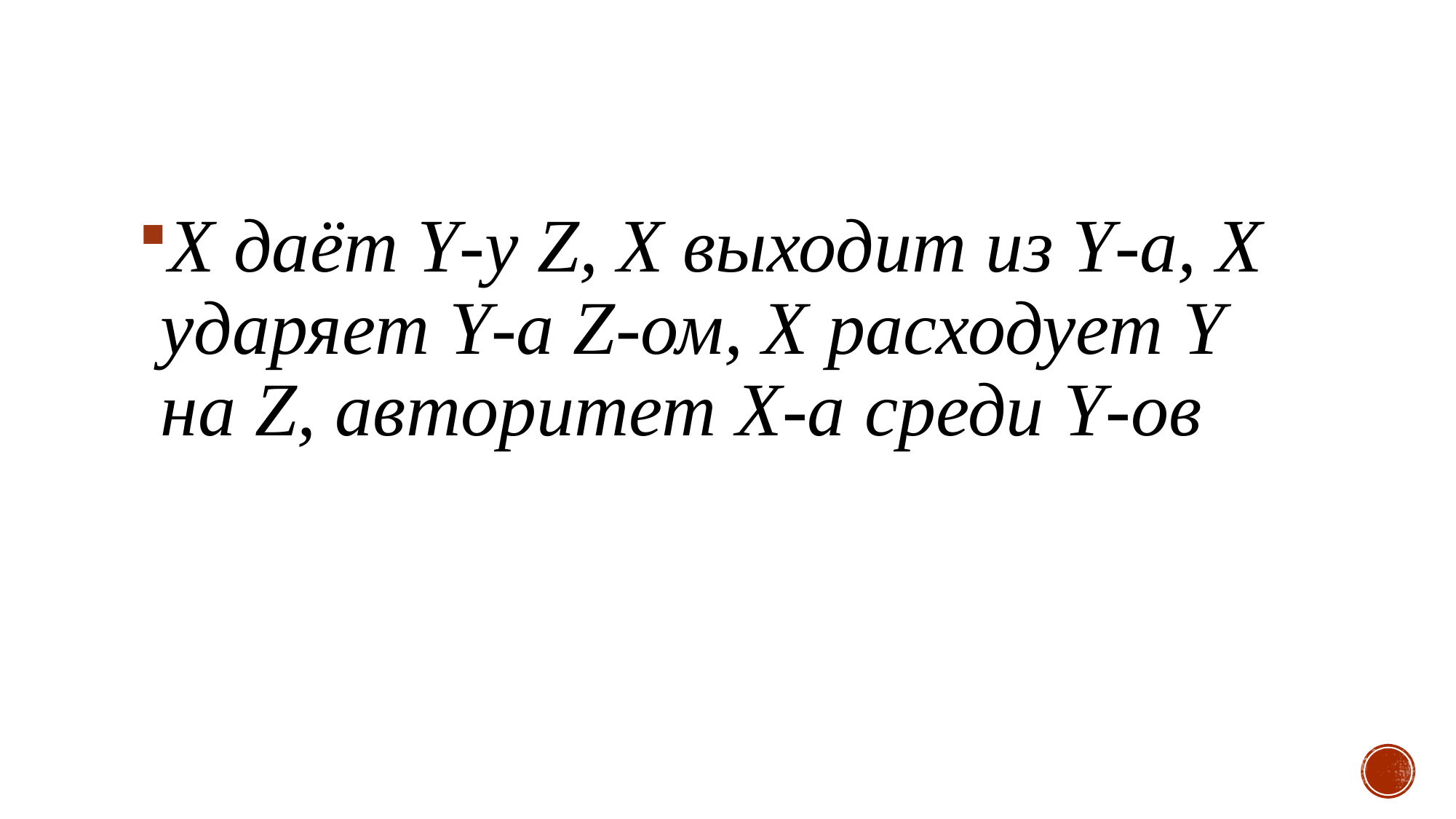

X даёт Y-у Z, X выходит из Y-а, X ударяет Y-а Z-ом, X расходует Y на Z, авторитет X-а среди Y-ов